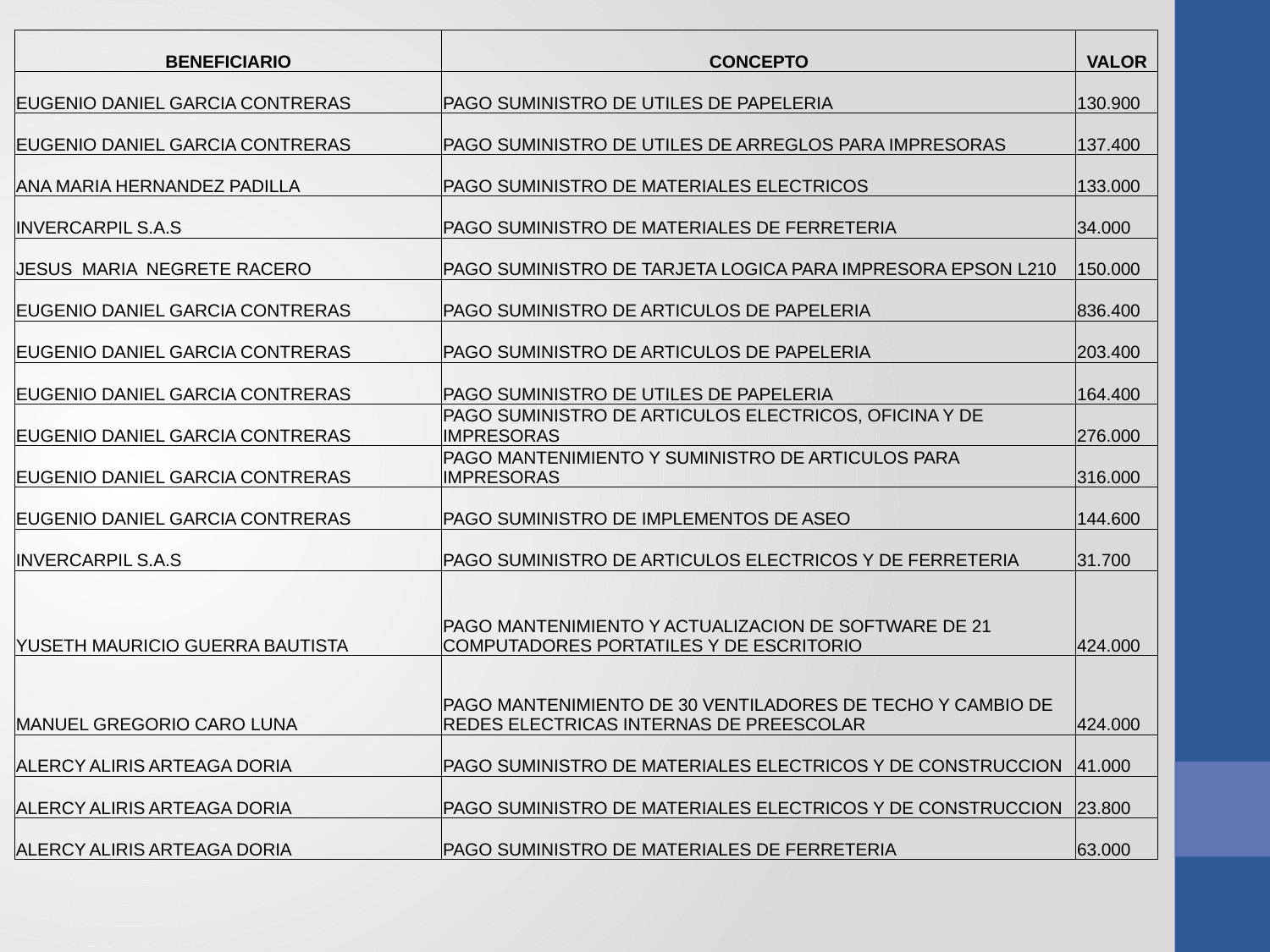

| BENEFICIARIO | CONCEPTO | VALOR |
| --- | --- | --- |
| EUGENIO DANIEL GARCIA CONTRERAS | PAGO SUMINISTRO DE UTILES DE PAPELERIA | 130.900 |
| EUGENIO DANIEL GARCIA CONTRERAS | PAGO SUMINISTRO DE UTILES DE ARREGLOS PARA IMPRESORAS | 137.400 |
| ANA MARIA HERNANDEZ PADILLA | PAGO SUMINISTRO DE MATERIALES ELECTRICOS | 133.000 |
| INVERCARPIL S.A.S | PAGO SUMINISTRO DE MATERIALES DE FERRETERIA | 34.000 |
| JESUS MARIA NEGRETE RACERO | PAGO SUMINISTRO DE TARJETA LOGICA PARA IMPRESORA EPSON L210 | 150.000 |
| EUGENIO DANIEL GARCIA CONTRERAS | PAGO SUMINISTRO DE ARTICULOS DE PAPELERIA | 836.400 |
| EUGENIO DANIEL GARCIA CONTRERAS | PAGO SUMINISTRO DE ARTICULOS DE PAPELERIA | 203.400 |
| EUGENIO DANIEL GARCIA CONTRERAS | PAGO SUMINISTRO DE UTILES DE PAPELERIA | 164.400 |
| EUGENIO DANIEL GARCIA CONTRERAS | PAGO SUMINISTRO DE ARTICULOS ELECTRICOS, OFICINA Y DE IMPRESORAS | 276.000 |
| EUGENIO DANIEL GARCIA CONTRERAS | PAGO MANTENIMIENTO Y SUMINISTRO DE ARTICULOS PARA IMPRESORAS | 316.000 |
| EUGENIO DANIEL GARCIA CONTRERAS | PAGO SUMINISTRO DE IMPLEMENTOS DE ASEO | 144.600 |
| INVERCARPIL S.A.S | PAGO SUMINISTRO DE ARTICULOS ELECTRICOS Y DE FERRETERIA | 31.700 |
| YUSETH MAURICIO GUERRA BAUTISTA | PAGO MANTENIMIENTO Y ACTUALIZACION DE SOFTWARE DE 21 COMPUTADORES PORTATILES Y DE ESCRITORIO | 424.000 |
| MANUEL GREGORIO CARO LUNA | PAGO MANTENIMIENTO DE 30 VENTILADORES DE TECHO Y CAMBIO DE REDES ELECTRICAS INTERNAS DE PREESCOLAR | 424.000 |
| ALERCY ALIRIS ARTEAGA DORIA | PAGO SUMINISTRO DE MATERIALES ELECTRICOS Y DE CONSTRUCCION | 41.000 |
| ALERCY ALIRIS ARTEAGA DORIA | PAGO SUMINISTRO DE MATERIALES ELECTRICOS Y DE CONSTRUCCION | 23.800 |
| ALERCY ALIRIS ARTEAGA DORIA | PAGO SUMINISTRO DE MATERIALES DE FERRETERIA | 63.000 |